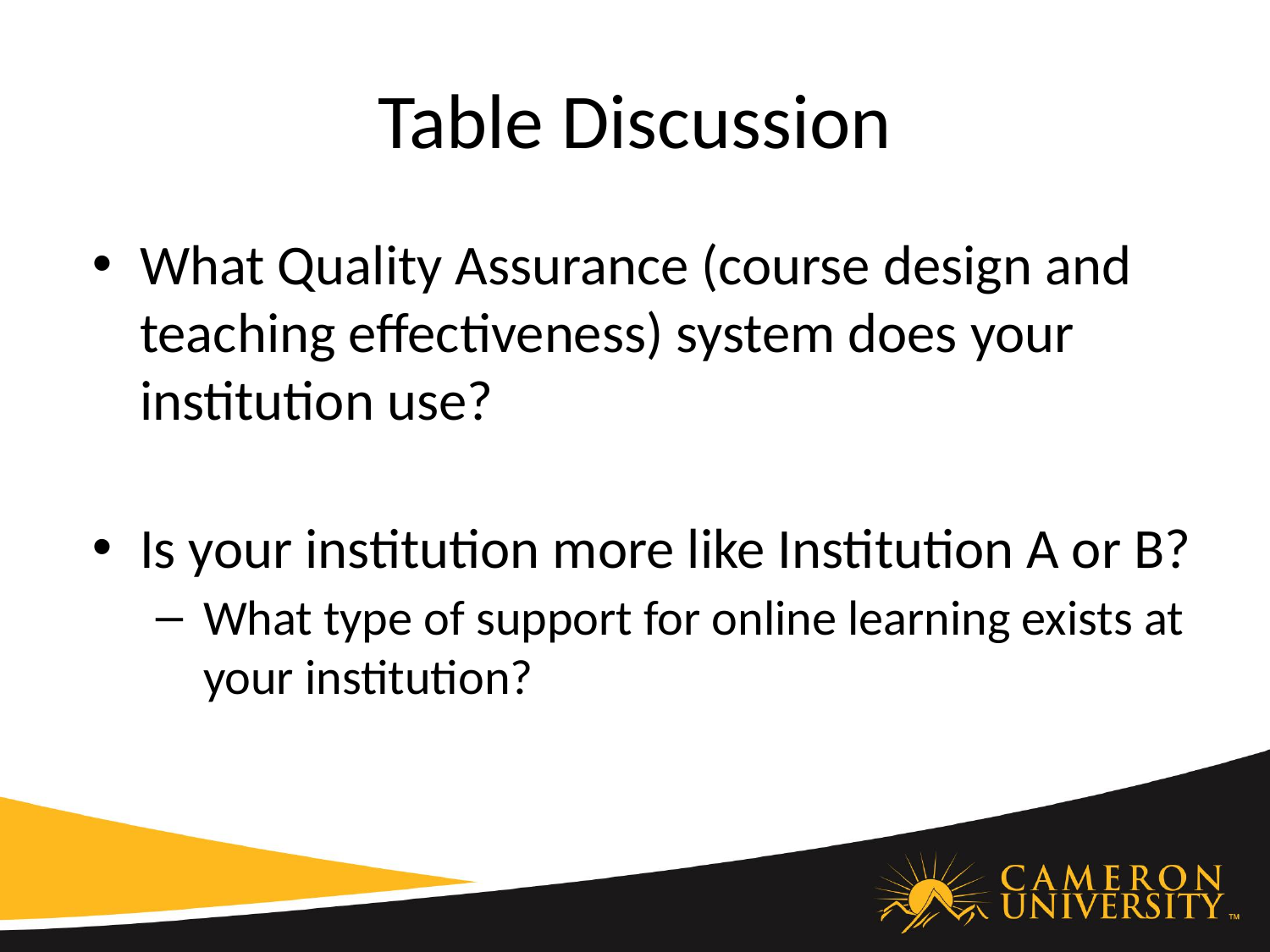

# Table Discussion
What Quality Assurance (course design and teaching effectiveness) system does your institution use?

Is your institution more like Institution A or B?
What type of support for online learning exists at your institution?